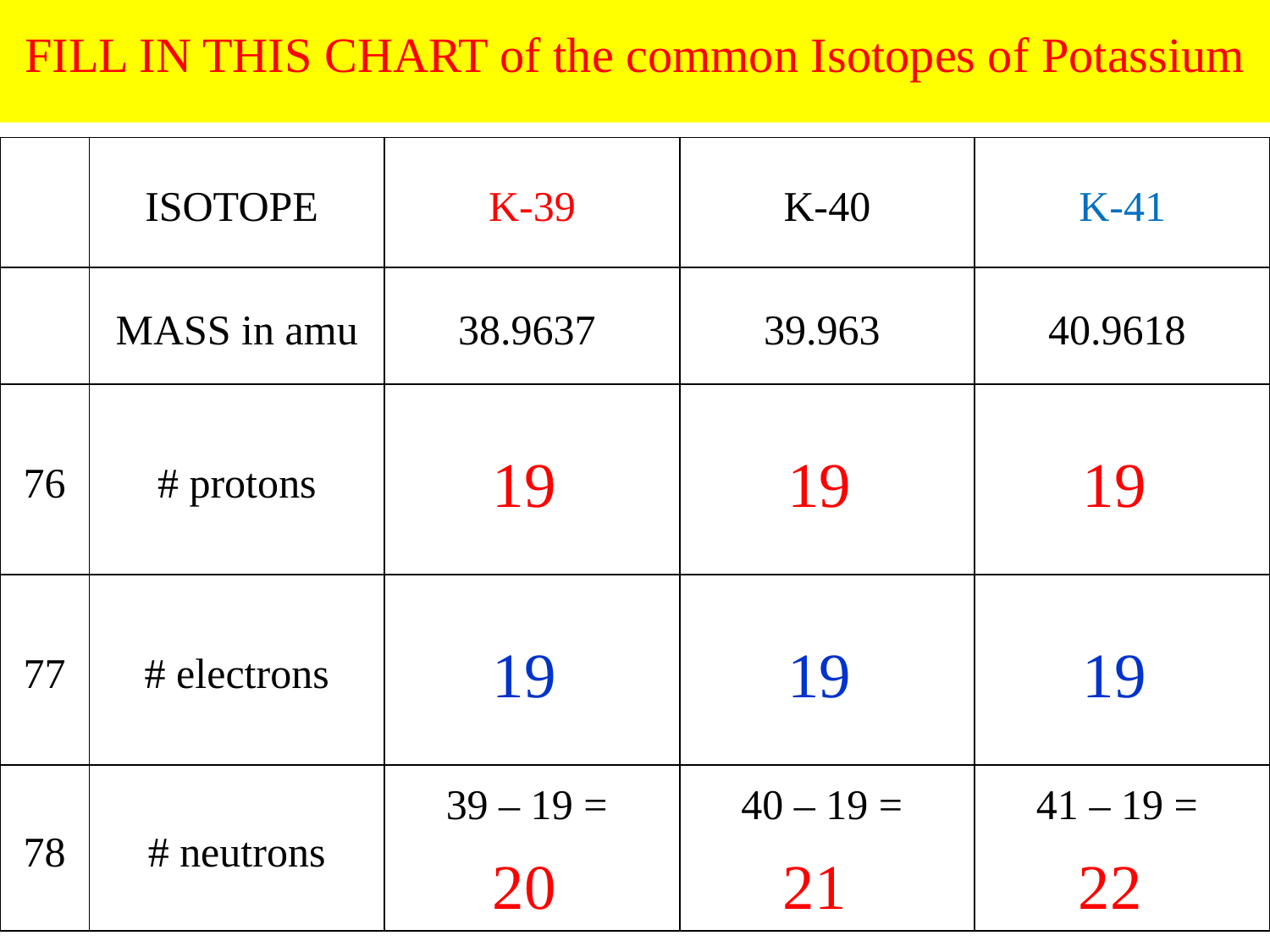

FILL IN THIS CHART of the common Isotopes of Potassium
|  | ISOTOPE | K-39 | K-40 | K-41 |
| --- | --- | --- | --- | --- |
|  | MASS in amu | 38.9637 | 39.963 | 40.9618 |
| 76 | # protons | 19 | 19 | 19 |
| 77 | # electrons | 19 | 19 | 19 |
| 78 | # neutrons | 39 – 19 = 20 | 40 – 19 = 21 | 41 – 19 = 22 |